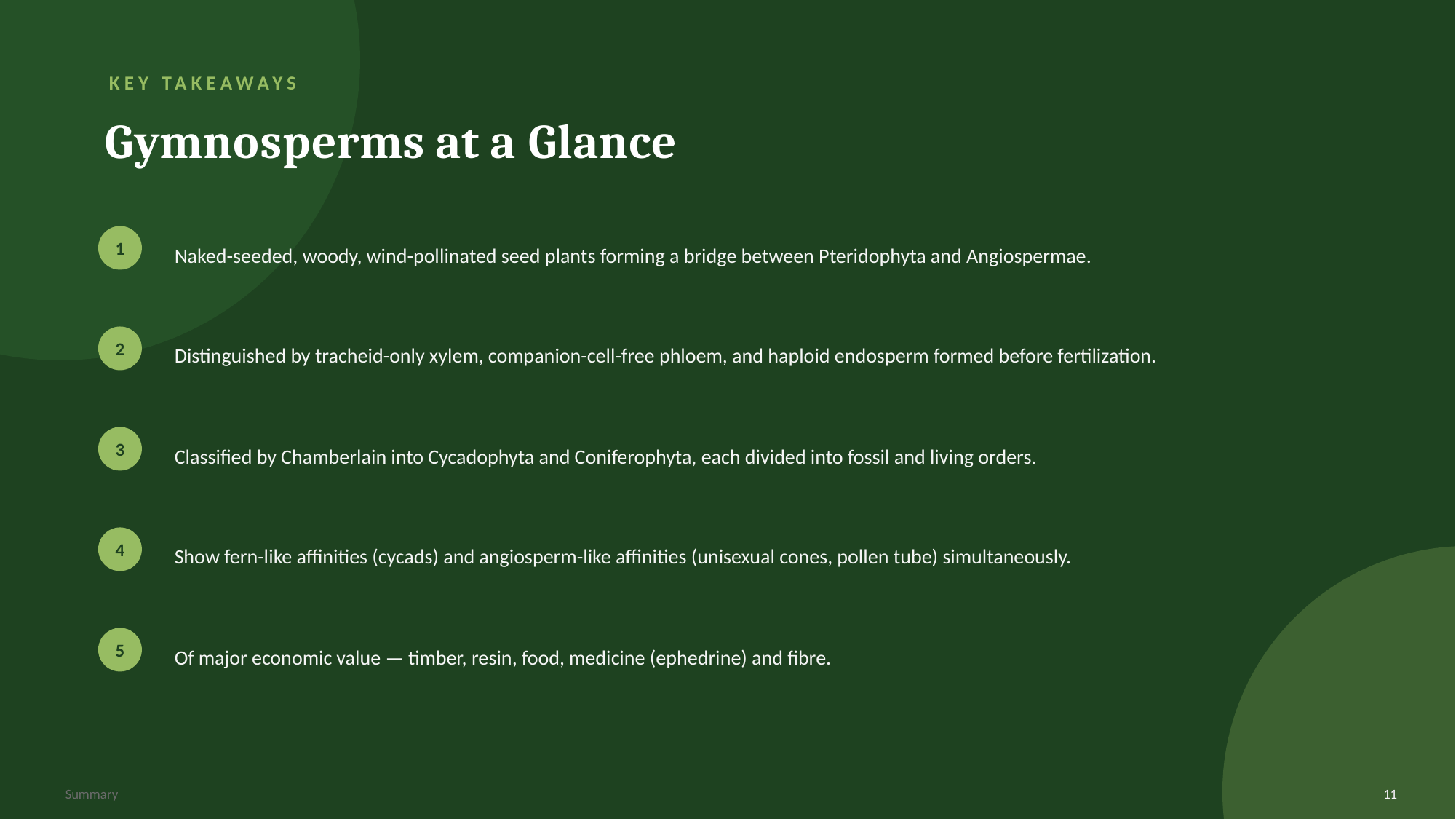

KEY TAKEAWAYS
Gymnosperms at a Glance
Naked-seeded, woody, wind-pollinated seed plants forming a bridge between Pteridophyta and Angiospermae.

1
Distinguished by tracheid-only xylem, companion-cell-free phloem, and haploid endosperm formed before fertilization.

2
Classified by Chamberlain into Cycadophyta and Coniferophyta, each divided into fossil and living orders.

3
Show fern-like affinities (cycads) and angiosperm-like affinities (unisexual cones, pollen tube) simultaneously.

4

Of major economic value — timber, resin, food, medicine (ephedrine) and fibre.

5
Summary
11
11